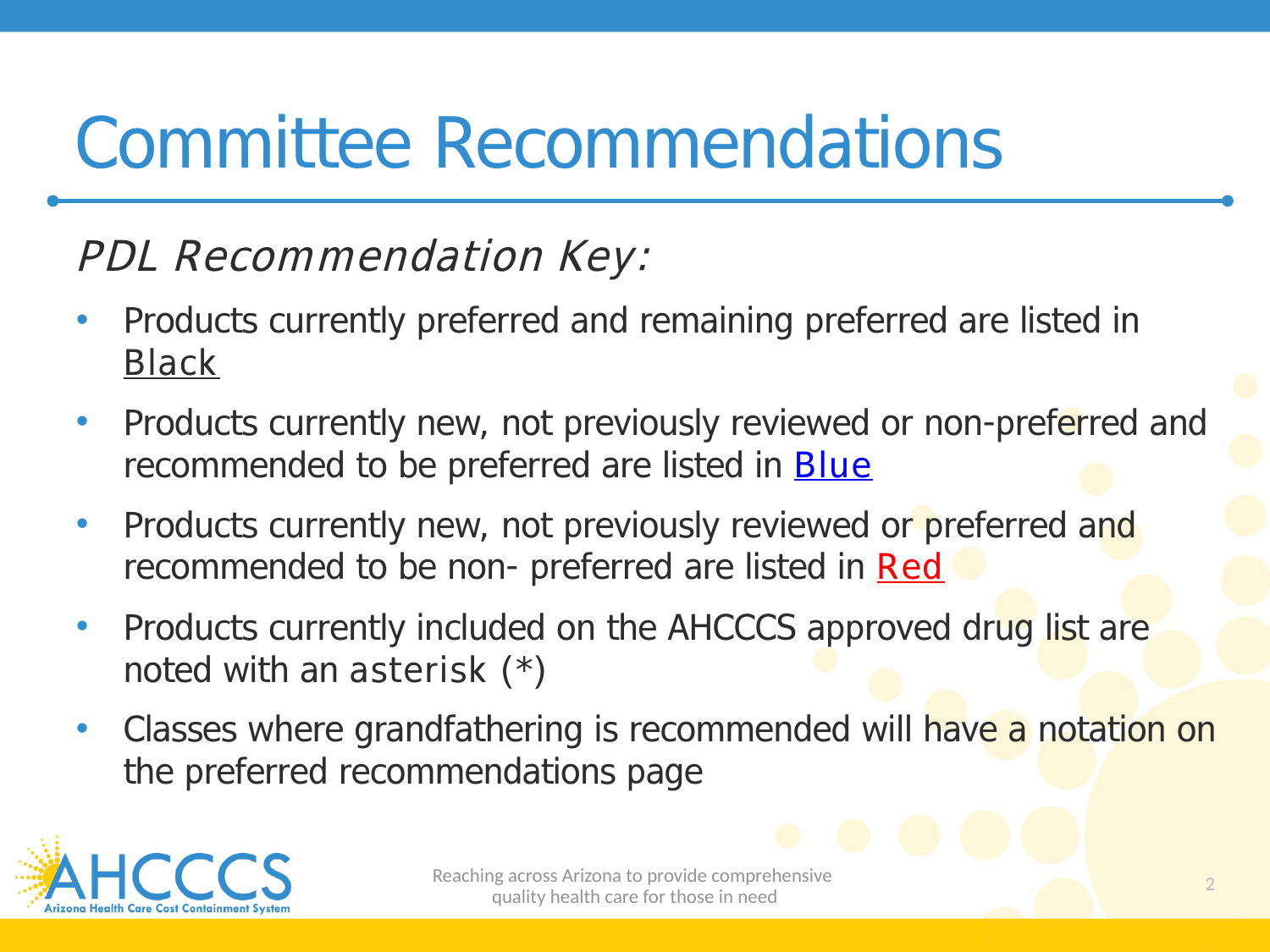

# Committee Recommendations
PDL Recommendation Key:
Products currently preferred and remaining preferred are listed in Black
Products currently new, not previously reviewed or non-preferred and recommended to be preferred are listed in Blue
Products currently new, not previously reviewed or preferred and recommended to be non- preferred are listed in Red
Products currently included on the AHCCCS approved drug list are noted with an asterisk (*)
Classes where grandfathering is recommended will have a notation on the preferred recommendations page

Reaching across Arizona to provide comprehensive
quality health care for those in need
2